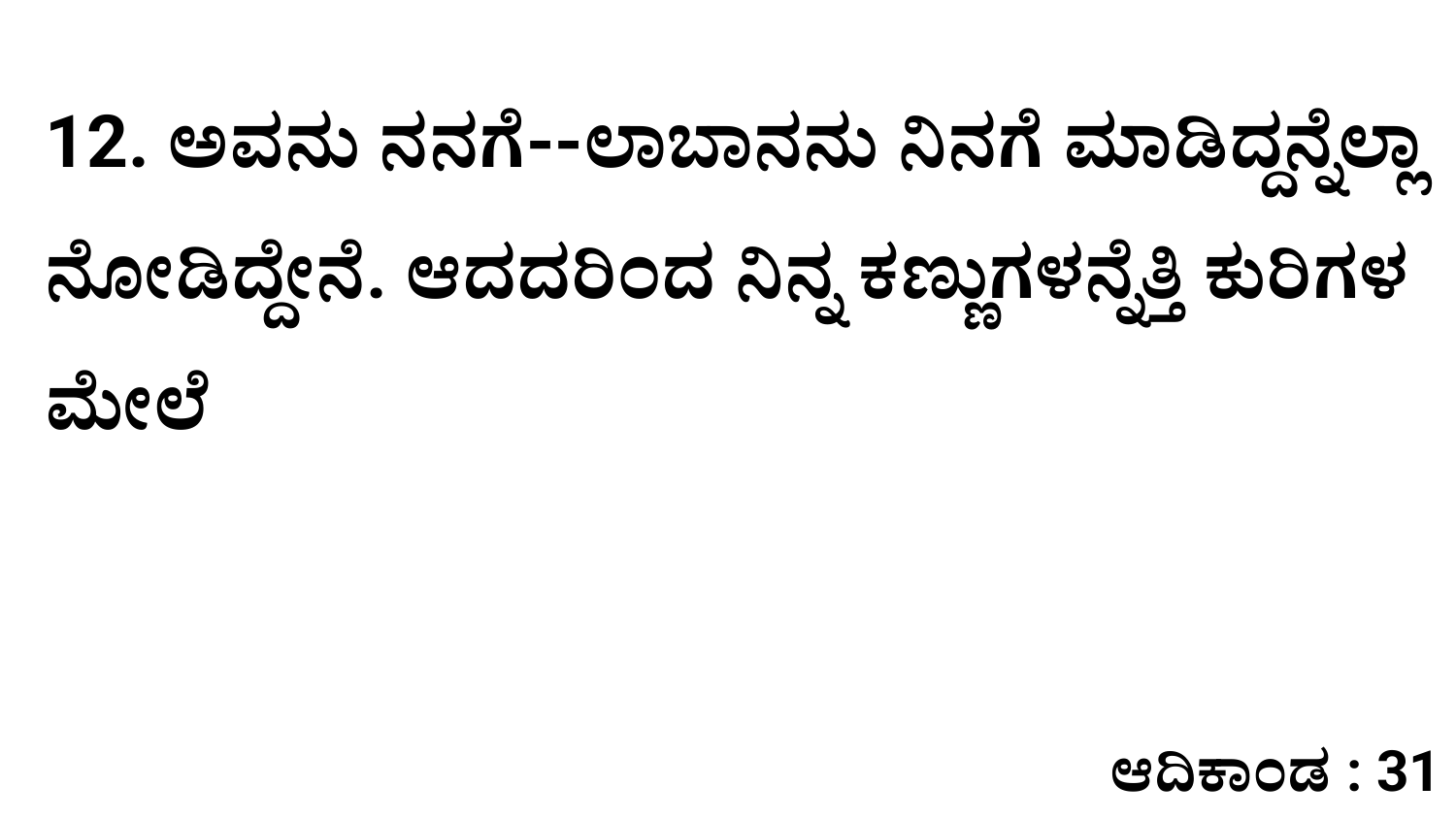

12. ಅವನು ನನಗೆ--ಲಾಬಾನನು ನಿನಗೆ ಮಾಡಿದ್ದನ್ನೆಲ್ಲಾ ನೋಡಿದ್ದೇನೆ. ಆದದರಿಂದ ನಿನ್ನ ಕಣ್ಣುಗಳನ್ನೆತ್ತಿ ಕುರಿಗಳ ಮೇಲೆ
ಆದಿಕಾಂಡ : 31